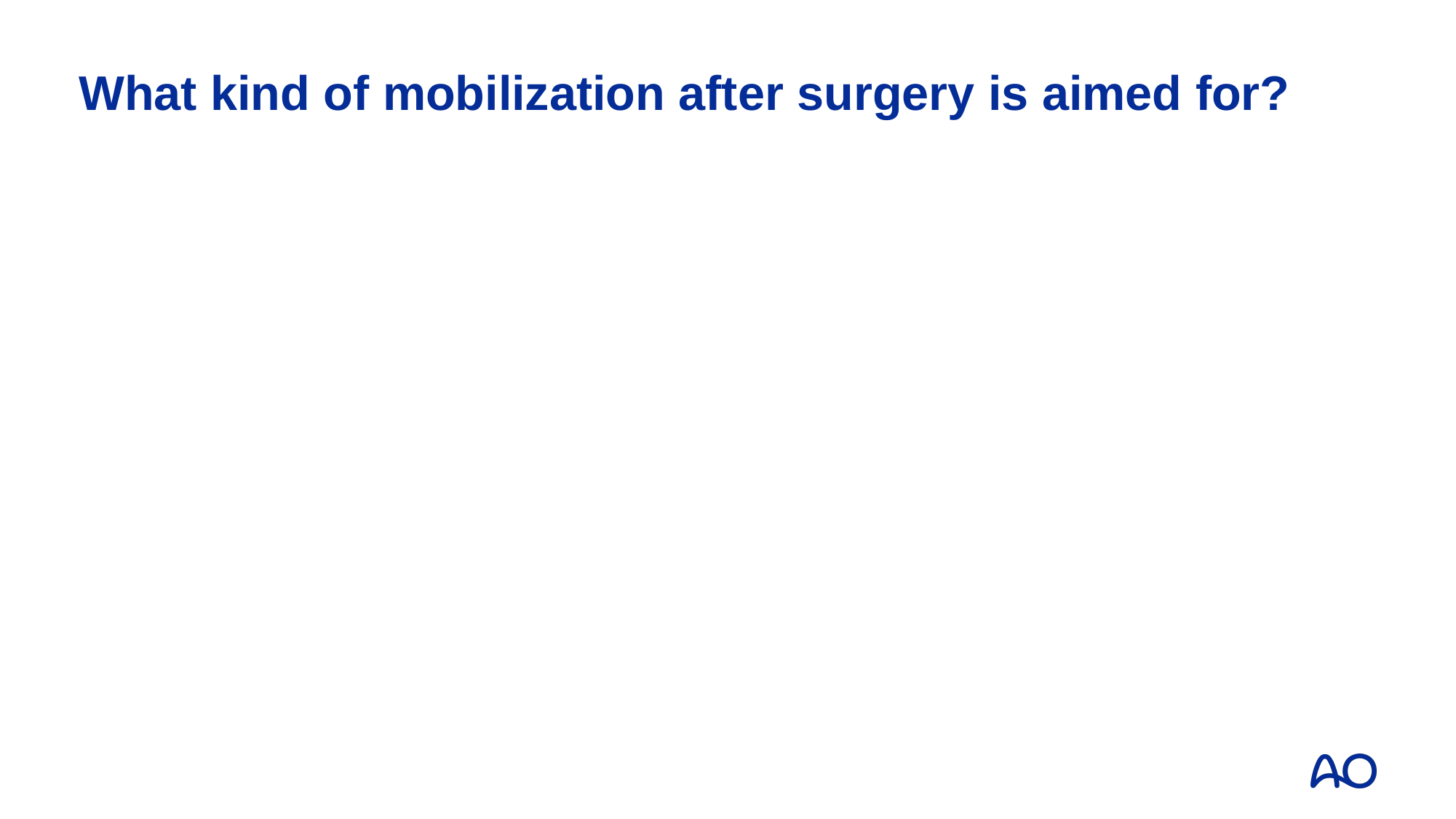

# What kind of mobilization after surgery is aimed for?